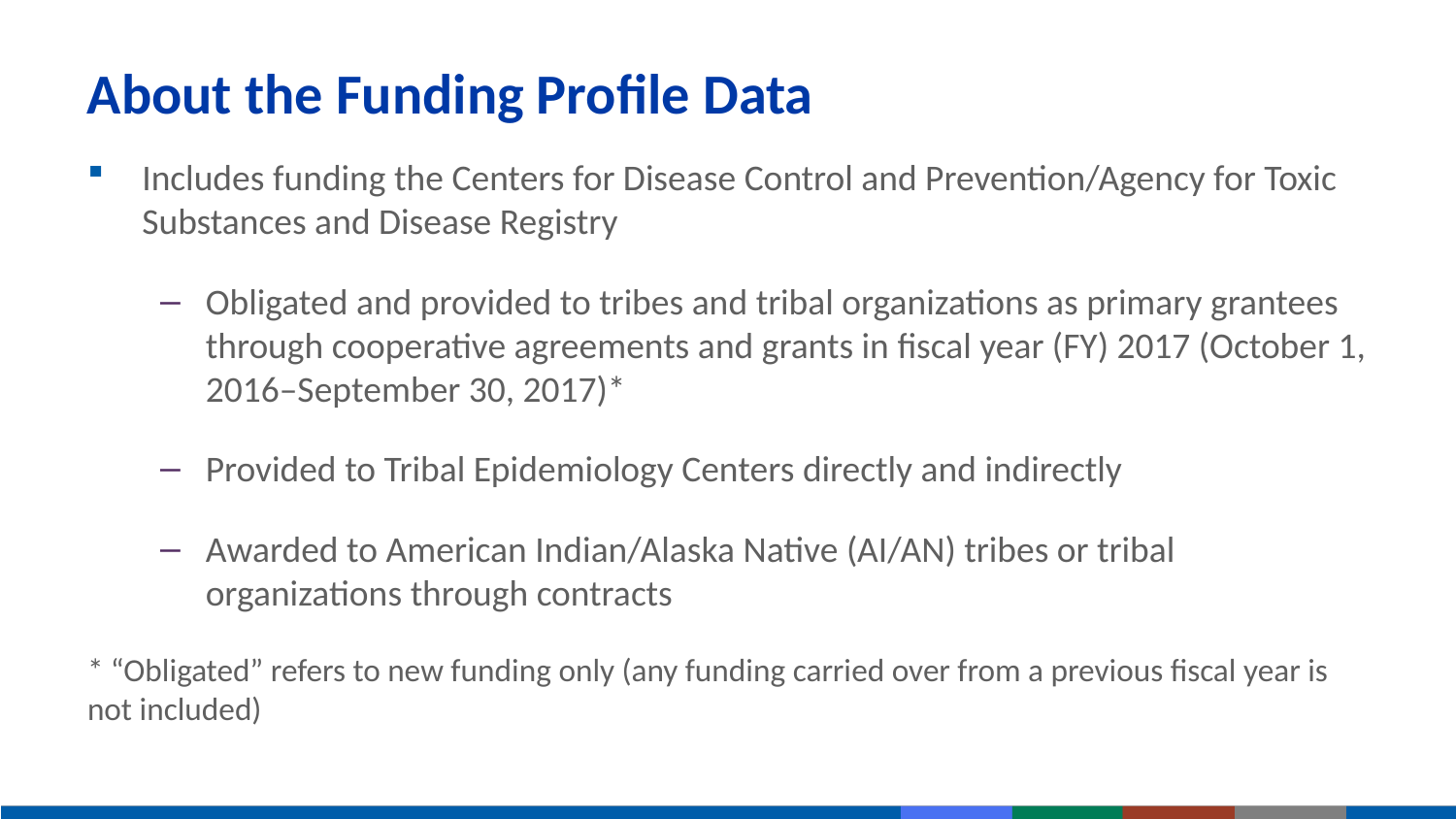

# About the Funding Profile Data
Includes funding the Centers for Disease Control and Prevention/Agency for Toxic Substances and Disease Registry
Obligated and provided to tribes and tribal organizations as primary grantees through cooperative agreements and grants in fiscal year (FY) 2017 (October 1, 2016–September 30, 2017)*
Provided to Tribal Epidemiology Centers directly and indirectly
Awarded to American Indian/Alaska Native (AI/AN) tribes or tribal organizations through contracts
* “Obligated” refers to new funding only (any funding carried over from a previous fiscal year is not included)